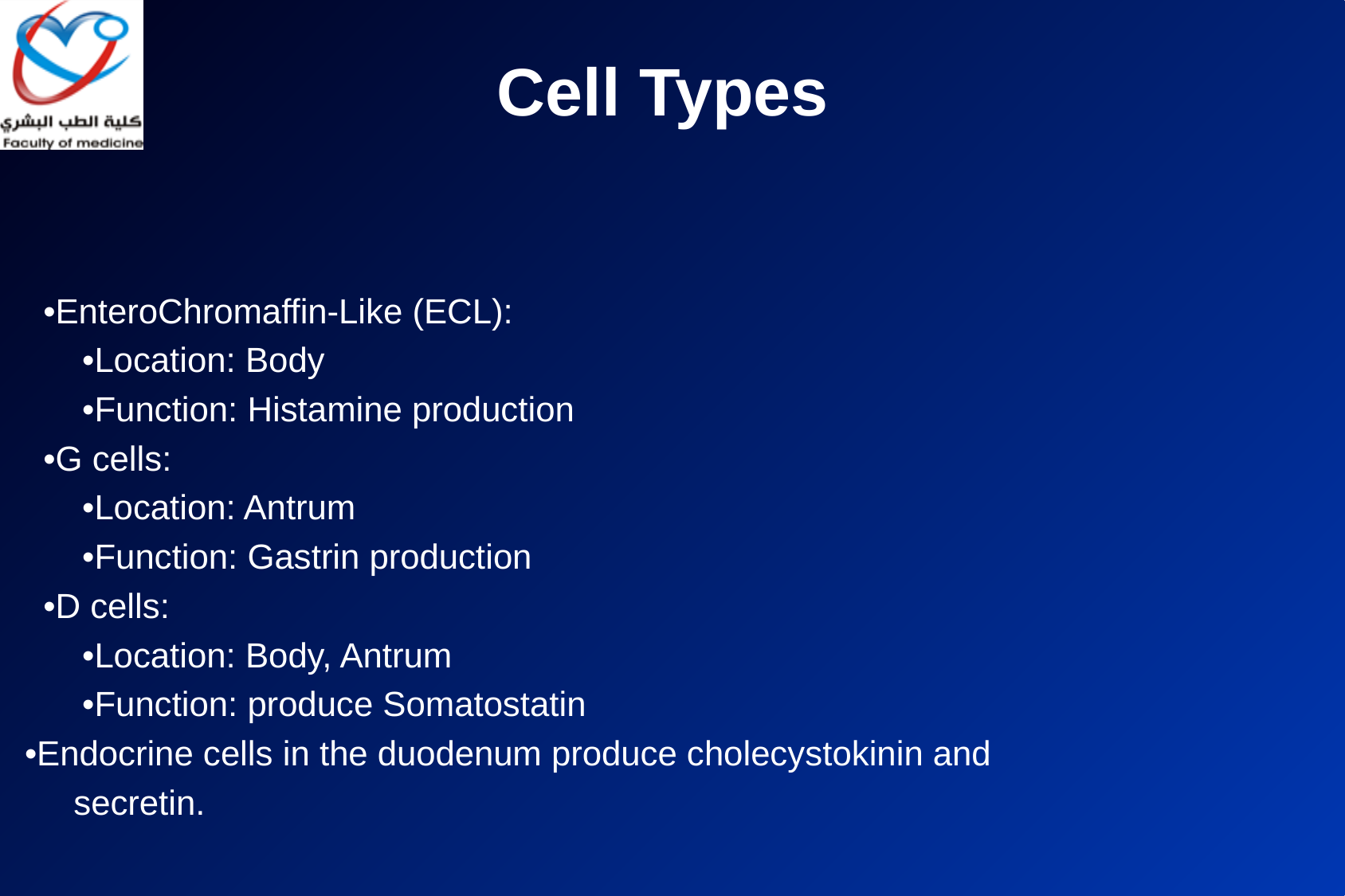

# Cell Types
  •EnteroChromaffin-Like (ECL):
      •Location: Body
      •Function: Histamine production
  •G cells:
      •Location: Antrum
      •Function: Gastrin production
  •D cells:
      •Location: Body, Antrum
      •Function: produce Somatostatin
 •Endocrine cells in the duodenum produce cholecystokinin and
      secretin.